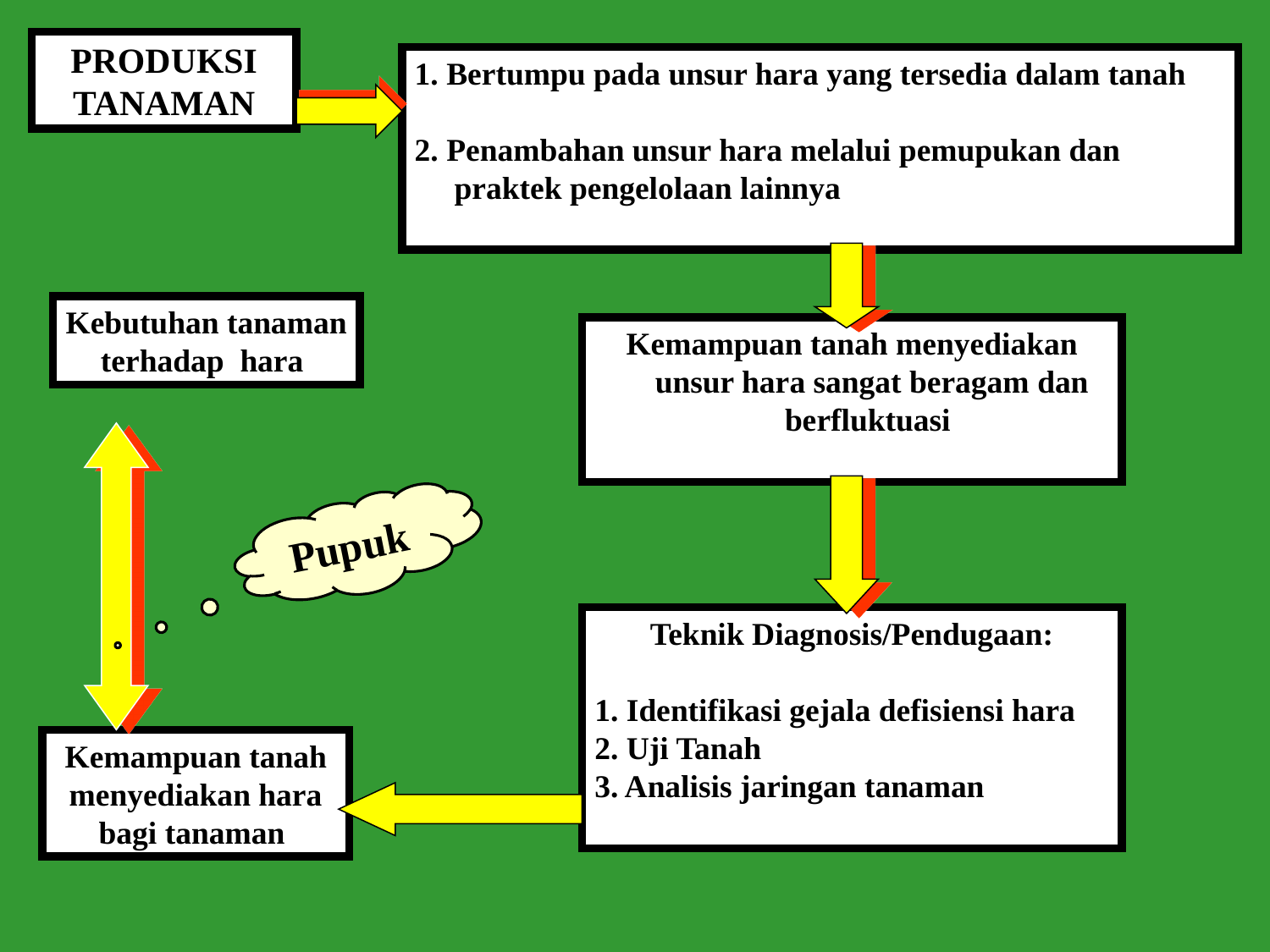

PRODUKSI TANAMAN
1. Bertumpu pada unsur hara yang tersedia dalam tanah

2. Penambahan unsur hara melalui pemupukan dan praktek pengelolaan lainnya

Kebutuhan tanaman
terhadap  hara
Kemampuan tanah menyediakan unsur hara sangat beragam dan berfluktuasi

Pupuk
Teknik Diagnosis/Pendugaan:

1. Identifikasi gejala defisiensi hara
2. Uji Tanah
3. Analisis jaringan tanaman

Kemampuan tanah menyediakan hara bagi tanaman